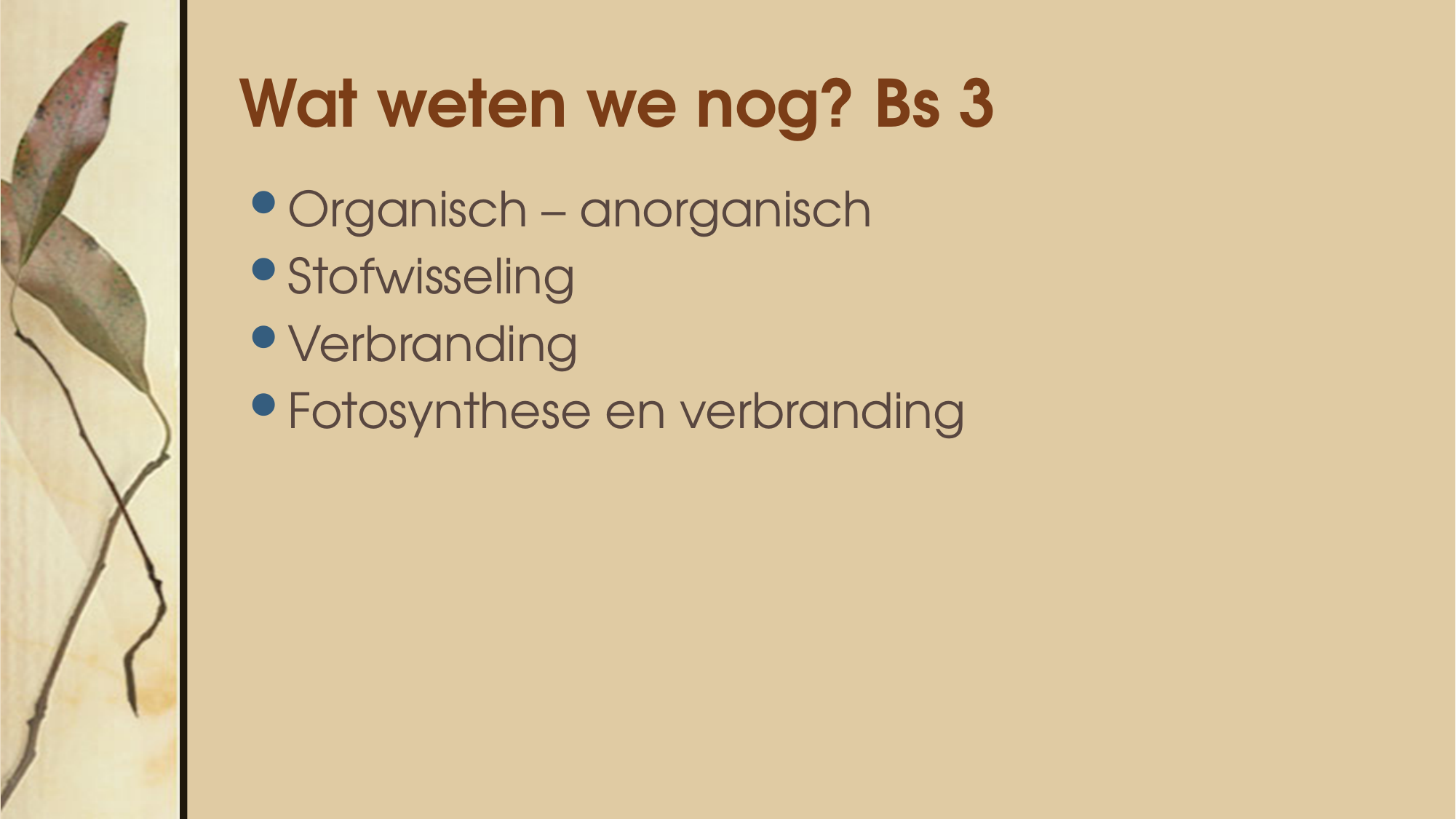

# Wat weten we nog? Bs 3
Organisch – anorganisch
Stofwisseling
Verbranding
Fotosynthese en verbranding